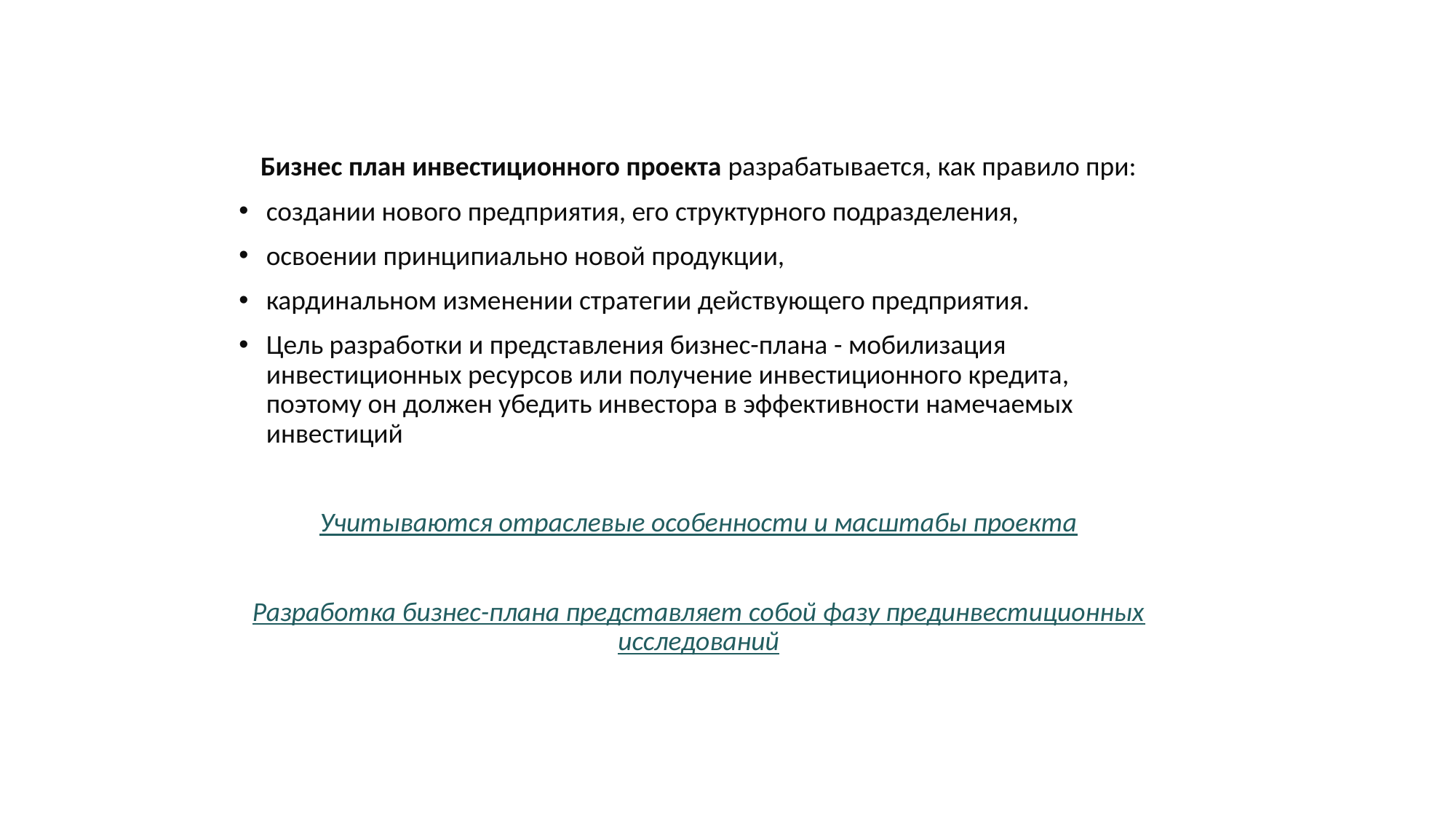

Бизнес план инвестиционного проекта разрабатывается, как правило при:
создании нового предприятия, его структурного подразделения,
освоении принципиально новой продукции,
кардинальном изменении стратегии действующего предприятия.
Цель разработки и представления бизнес-плана - мобилизация инвестиционных ресурсов или получение инвестиционного кредита, поэтому он должен убедить инвестора в эффективности намечаемых инвестиций

Учитываются отраслевые особенности и масштабы проекта

Разработка бизнес-плана представляет собой фазу прединвестиционных исследований